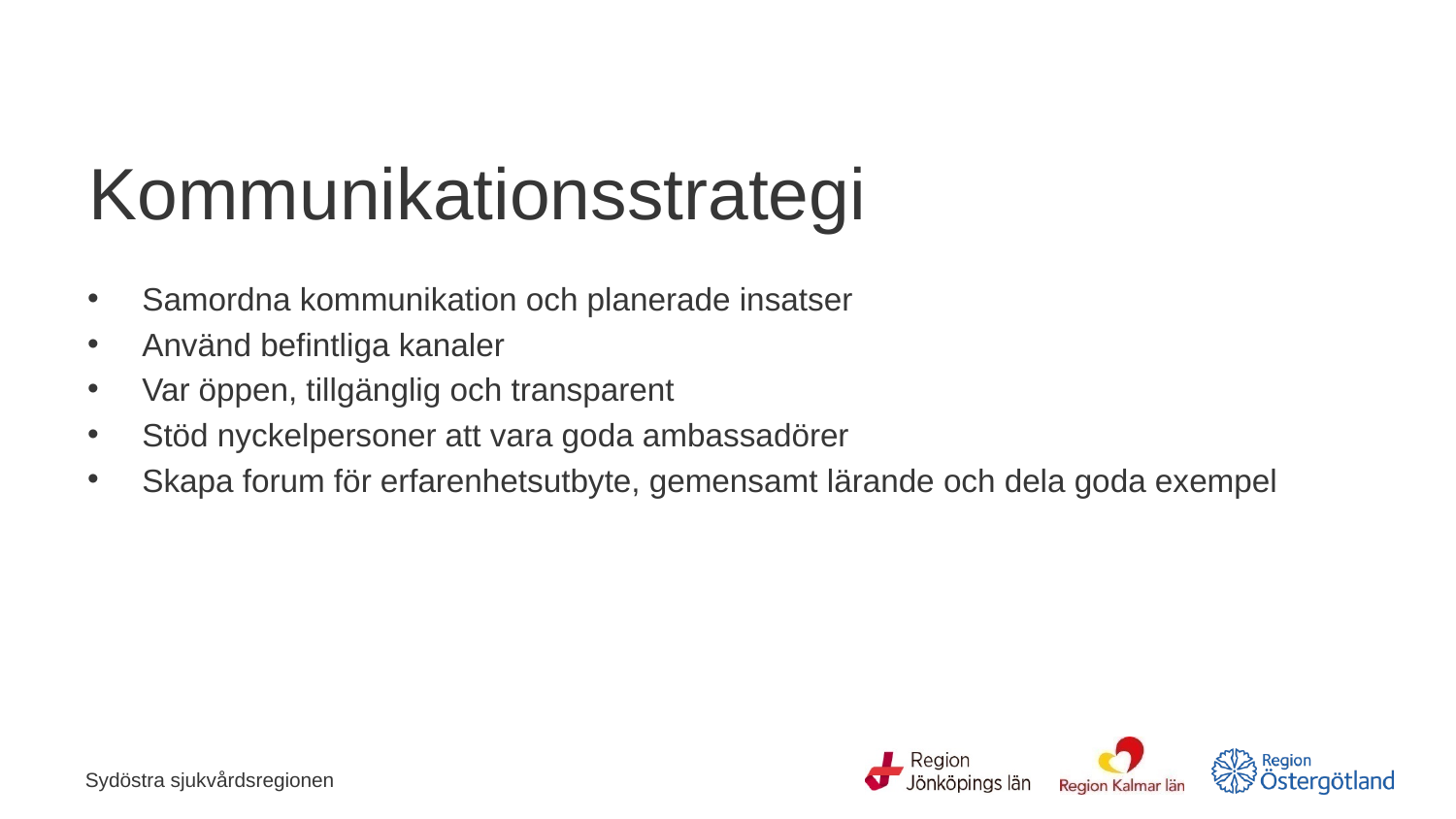

# Kommunikationsstrategi
Samordna kommunikation och planerade insatser
Använd befintliga kanaler
Var öppen, tillgänglig och transparent
Stöd nyckelpersoner att vara goda ambassadörer
Skapa forum för erfarenhetsutbyte, gemensamt lärande och dela goda exempel